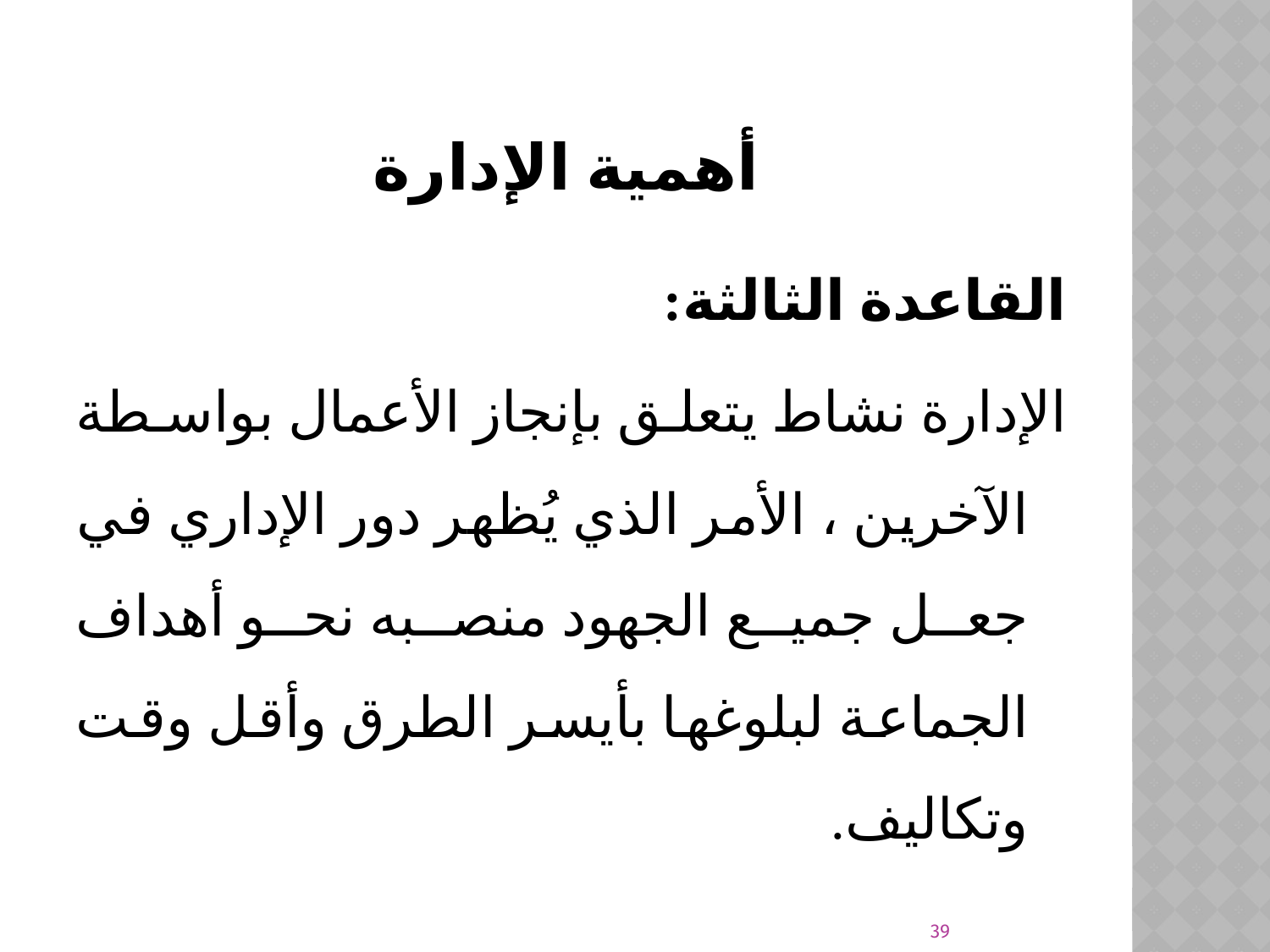

# أهمية الإدارة
القاعدة الثالثة:
	الإدارة نشاط يتعلق بإنجاز الأعمال بواسطة الآخرين ، الأمر الذي يُظهر دور الإداري في جعل جميع الجهود منصبه نحو أهداف الجماعة لبلوغها بأيسر الطرق وأقل وقت وتكاليف.

39